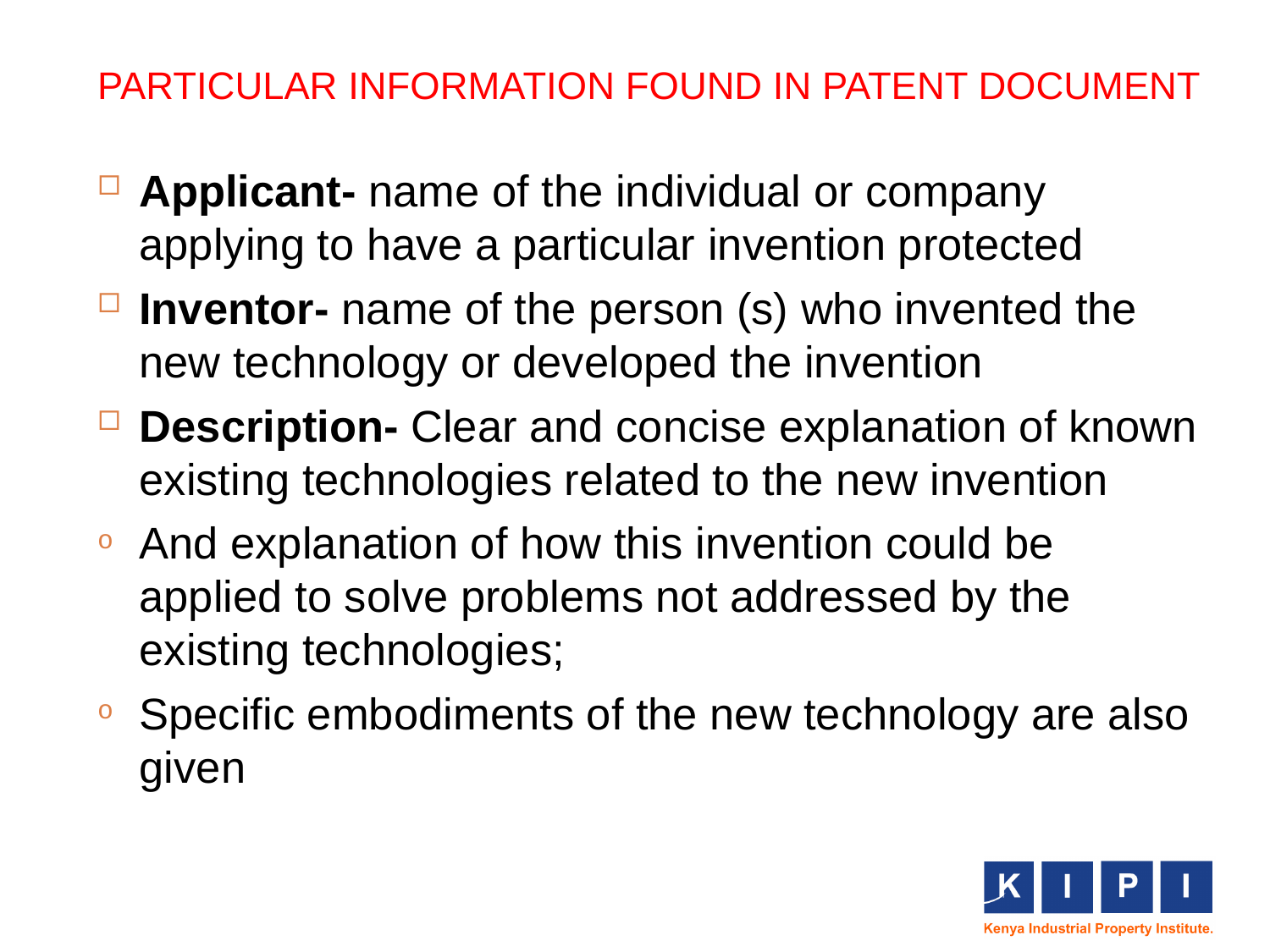

# PARTICULAR INFORMATION FOUND IN PATENT DOCUMENT
Applicant- name of the individual or company applying to have a particular invention protected
Inventor- name of the person (s) who invented the new technology or developed the invention
Description- Clear and concise explanation of known existing technologies related to the new invention
And explanation of how this invention could be applied to solve problems not addressed by the existing technologies;
Specific embodiments of the new technology are also given

4